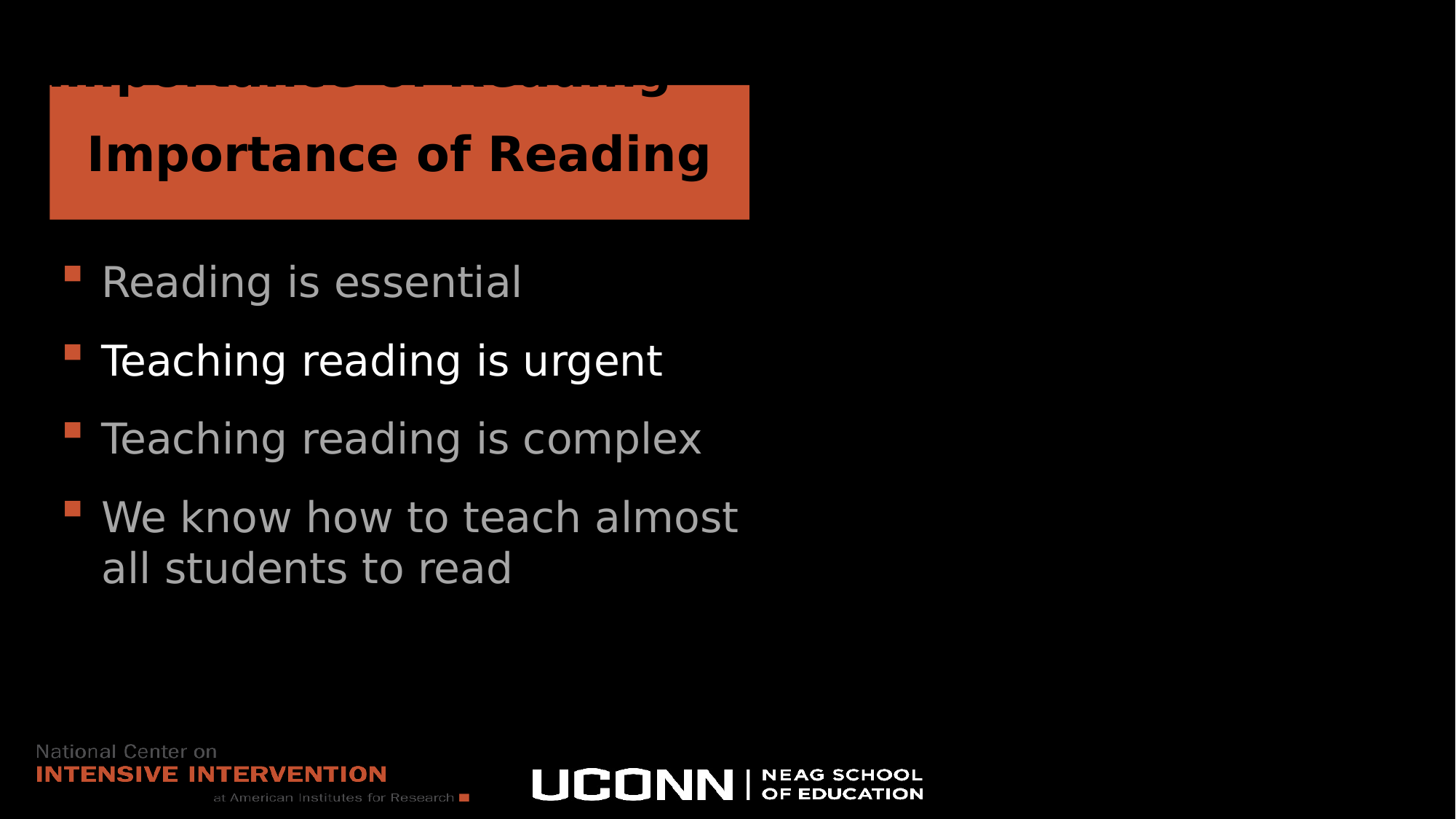

# Importance of Reading

Importance of Reading
Reading is essential
Teaching reading is urgent
Teaching reading is complex
We know how to teach almost all students to read